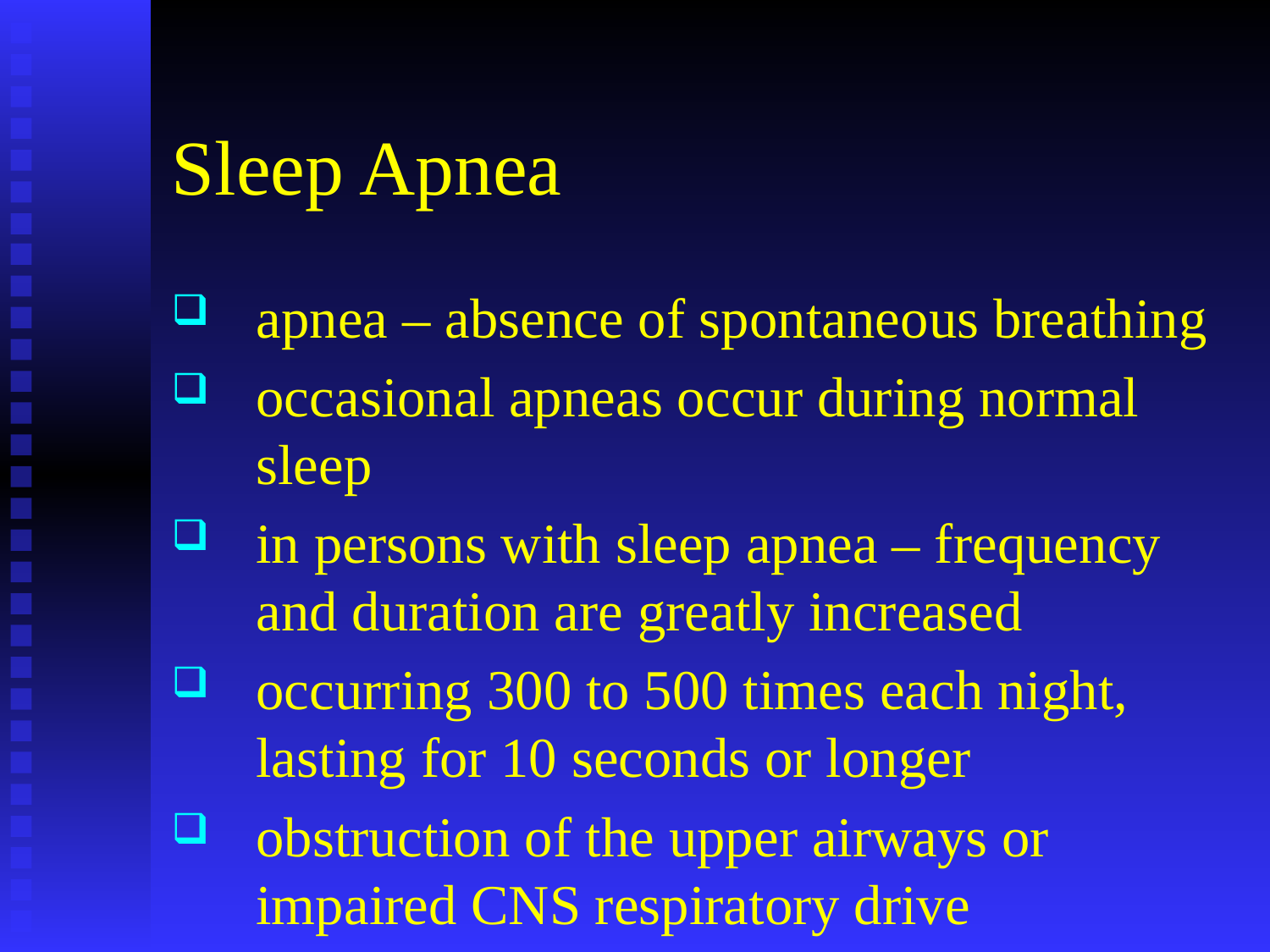

# Sleep Apnea
apnea – absence of spontaneous breathing
occasional apneas occur during normal sleep
in persons with sleep apnea – frequency and duration are greatly increased
occurring 300 to 500 times each night, lasting for 10 seconds or longer
obstruction of the upper airways or impaired CNS respiratory drive